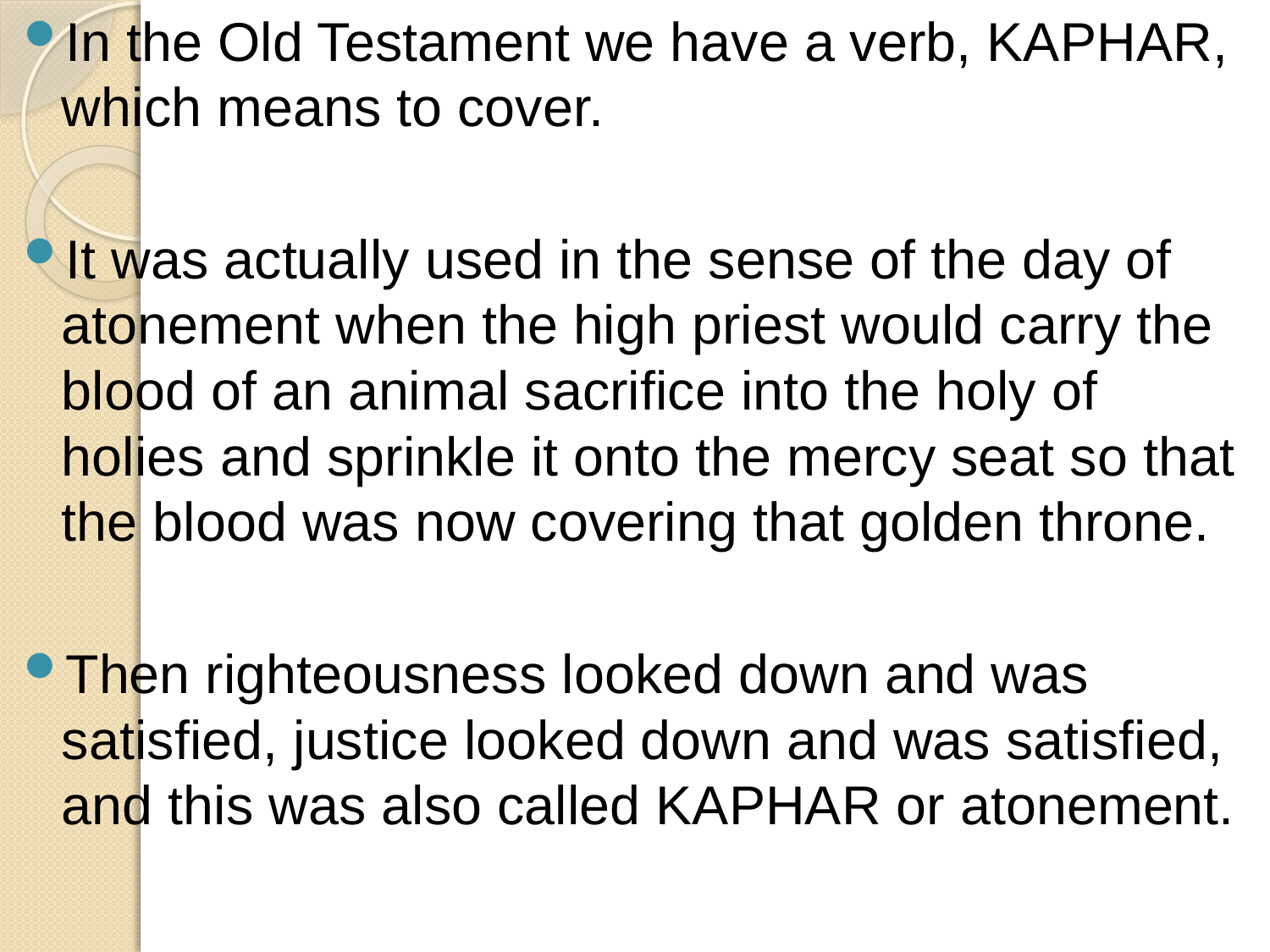

In the Old Testament we have a verb, KAPHAR, which means to cover.

It was actually used in the sense of the day of atonement when the high priest would carry the blood of an animal sacrifice into the holy of holies and sprinkle it onto the mercy seat so that the blood was now covering that golden throne.

Then righteousness looked down and was satisfied, justice looked down and was satisfied, and this was also called KAPHAR or atonement.